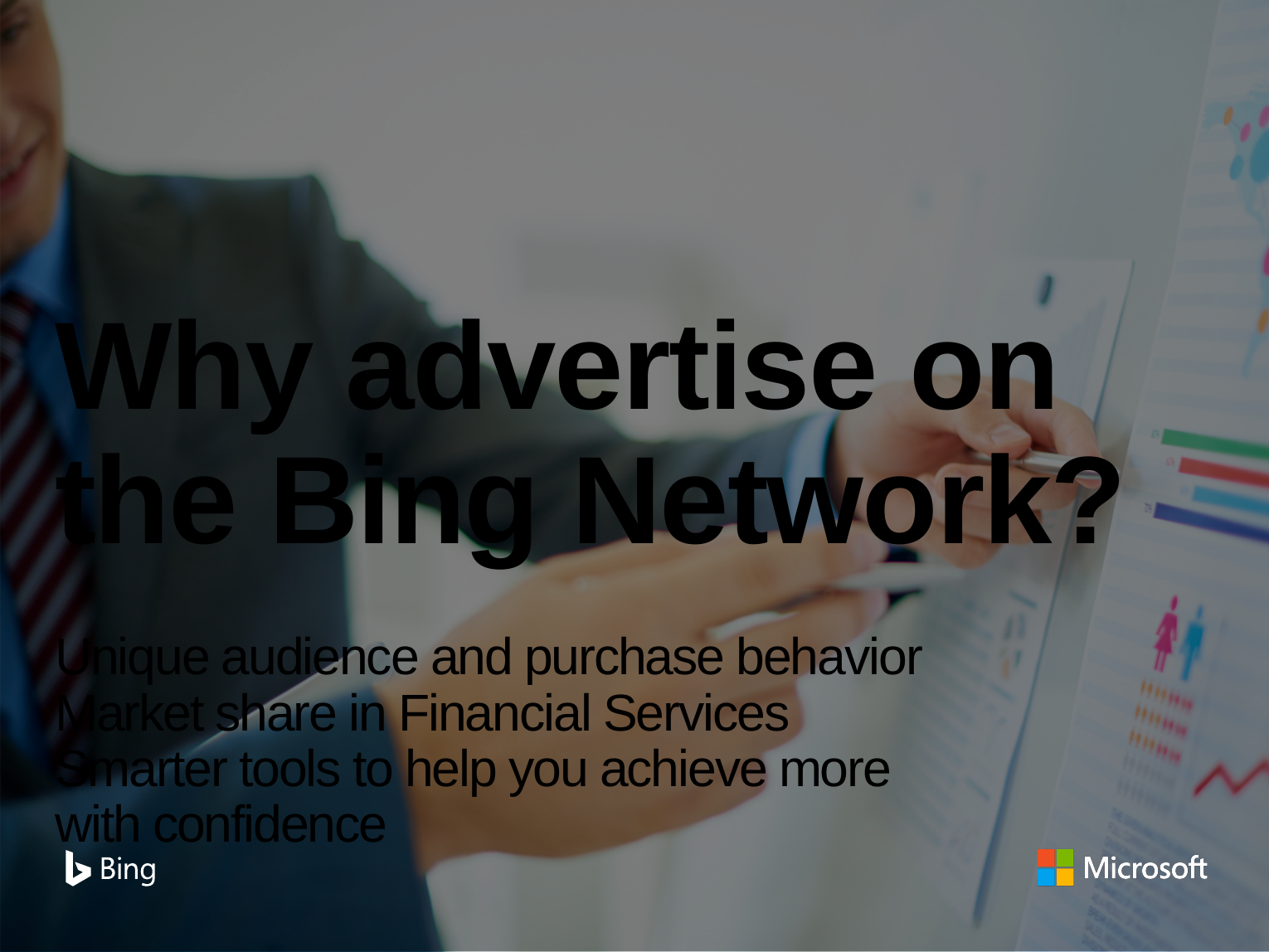

# Why advertise on the Bing Network? Unique audience and purchase behavior Market share in Financial Services Smarter tools to help you achieve more with confidence